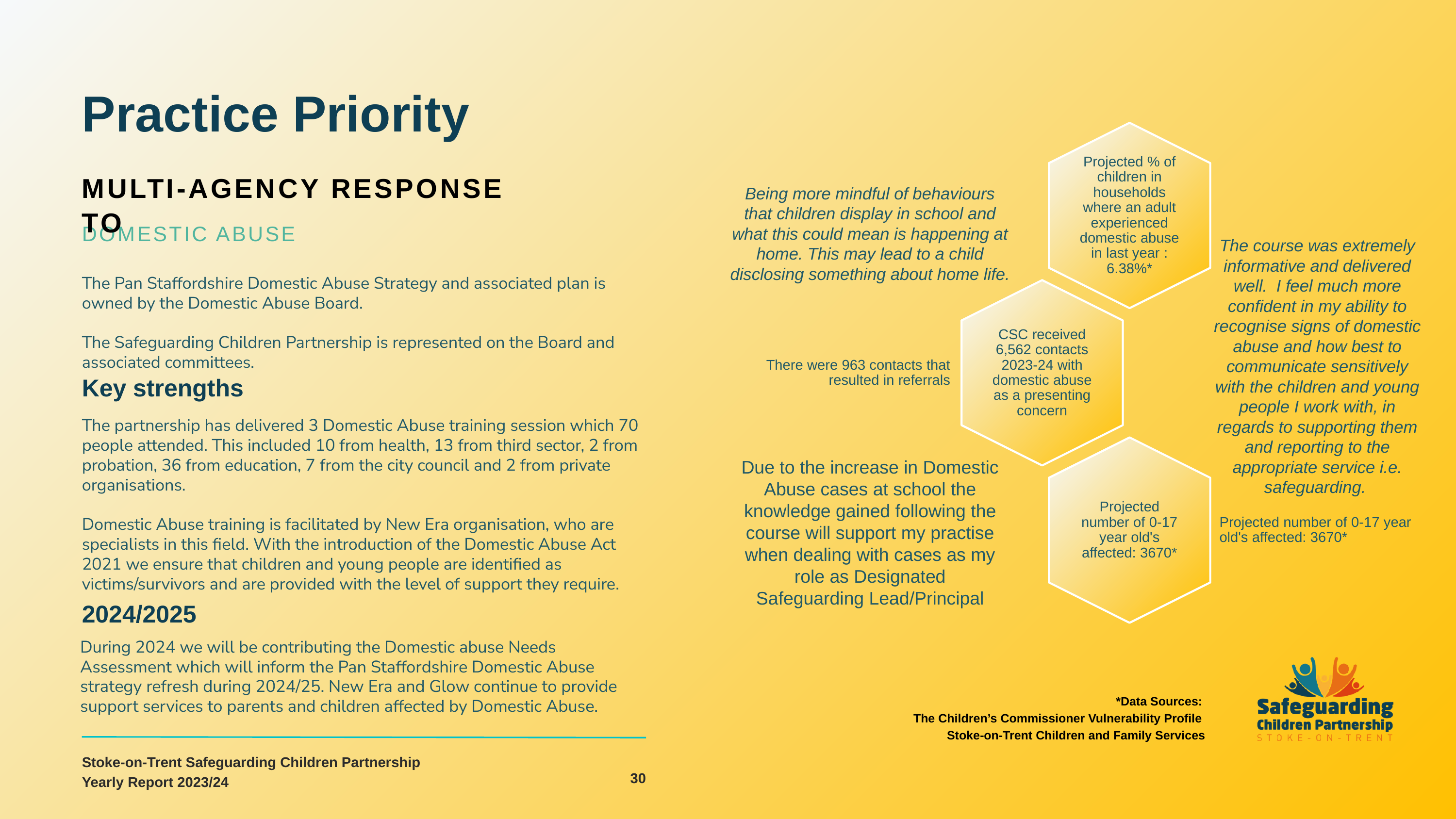

Projected % of children in households where an adult experienced domestic abuse in last year : 6.38%*

CSC received 6,562 contacts 2023-24 with domestic abuse as a presenting concern
There were 963 contacts that resulted in referrals

Projected number of 0-17 year old's affected: 3670*
Projected number of 0-17 year old's affected: 3670*

Practice Priority
MULTI-AGENCY RESPONSE TO
DOMESTIC ABUSE
Being more mindful of behaviours that children display in school and what this could mean is happening at home. This may lead to a child disclosing something about home life.
The course was extremely informative and delivered well.  I feel much more confident in my ability to recognise signs of domestic abuse and how best to communicate sensitively with the children and young people I work with, in regards to supporting them and reporting to the appropriate service i.e. safeguarding.
The Pan Staffordshire Domestic Abuse Strategy and associated plan is owned by the Domestic Abuse Board.

The Safeguarding Children Partnership is represented on the Board and associated committees.

Key strengths
The partnership has delivered 3 Domestic Abuse training session which 70 people attended. This included 10 from health, 13 from third sector, 2 from probation, 36 from education, 7 from the city council and 2 from private organisations.

Domestic Abuse training is facilitated by New Era organisation, who are specialists in this field. With the introduction of the Domestic Abuse Act 2021 we ensure that children and young people are identified as victims/survivors and are provided with the level of support they require.

Due to the increase in Domestic Abuse cases at school the knowledge gained following the course will support my practise when dealing with cases as my role as Designated Safeguarding Lead/Principal
2024/2025
During 2024 we will be contributing the Domestic abuse Needs Assessment which will inform the Pan Staffordshire Domestic Abuse strategy refresh during 2024/25. New Era and Glow continue to provide support services to parents and children affected by Domestic Abuse.

*Data Sources:
The Children’s Commissioner Vulnerability Profile
Stoke-on-Trent Children and Family Services

Stoke-on-Trent Safeguarding Children Partnership
Yearly Report 2023/24
30